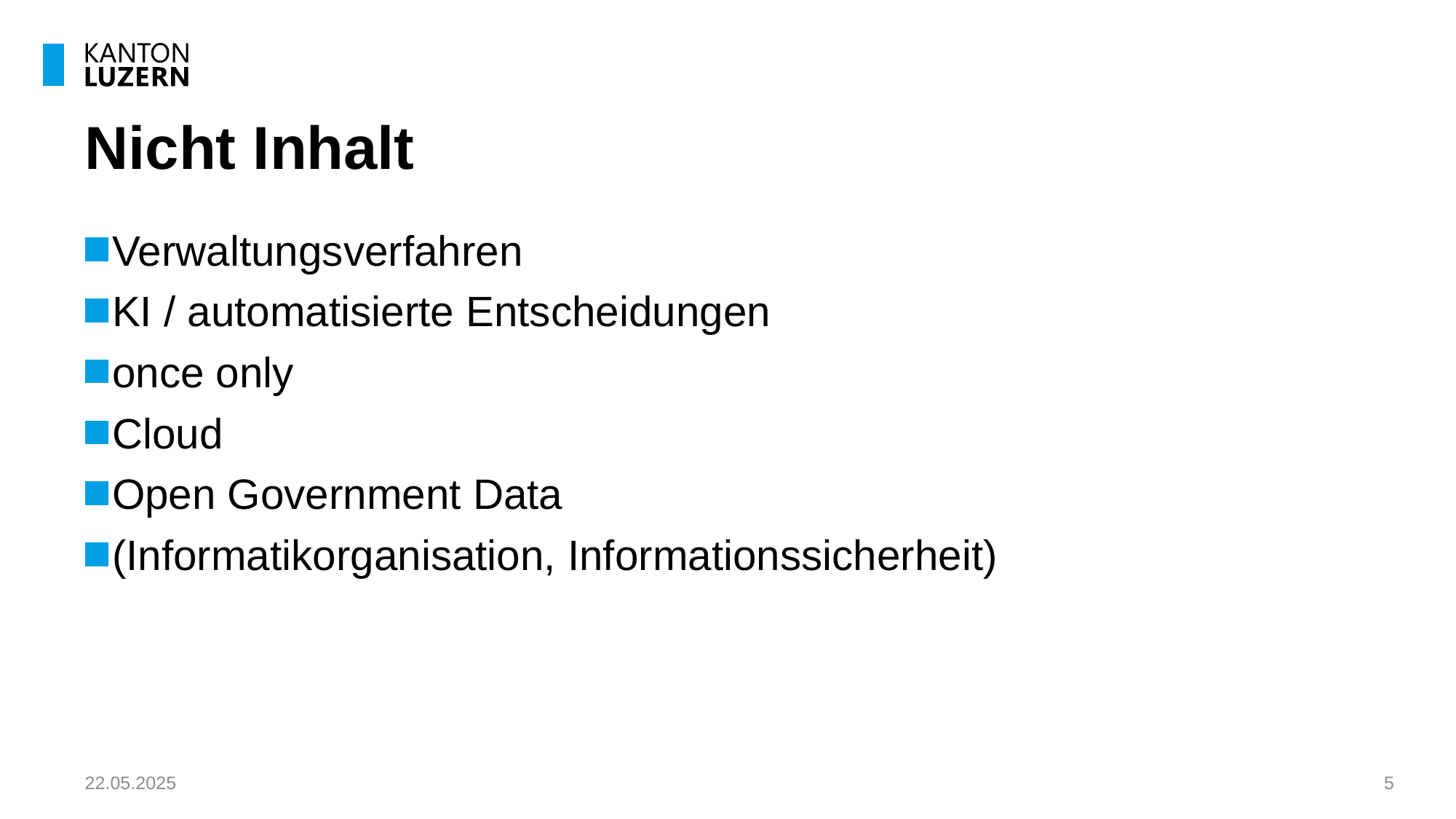

# Nicht Inhalt
Verwaltungsverfahren
KI / automatisierte Entscheidungen
once only
Cloud
Open Government Data
(Informatikorganisation, Informationssicherheit)

22.05.2025

5